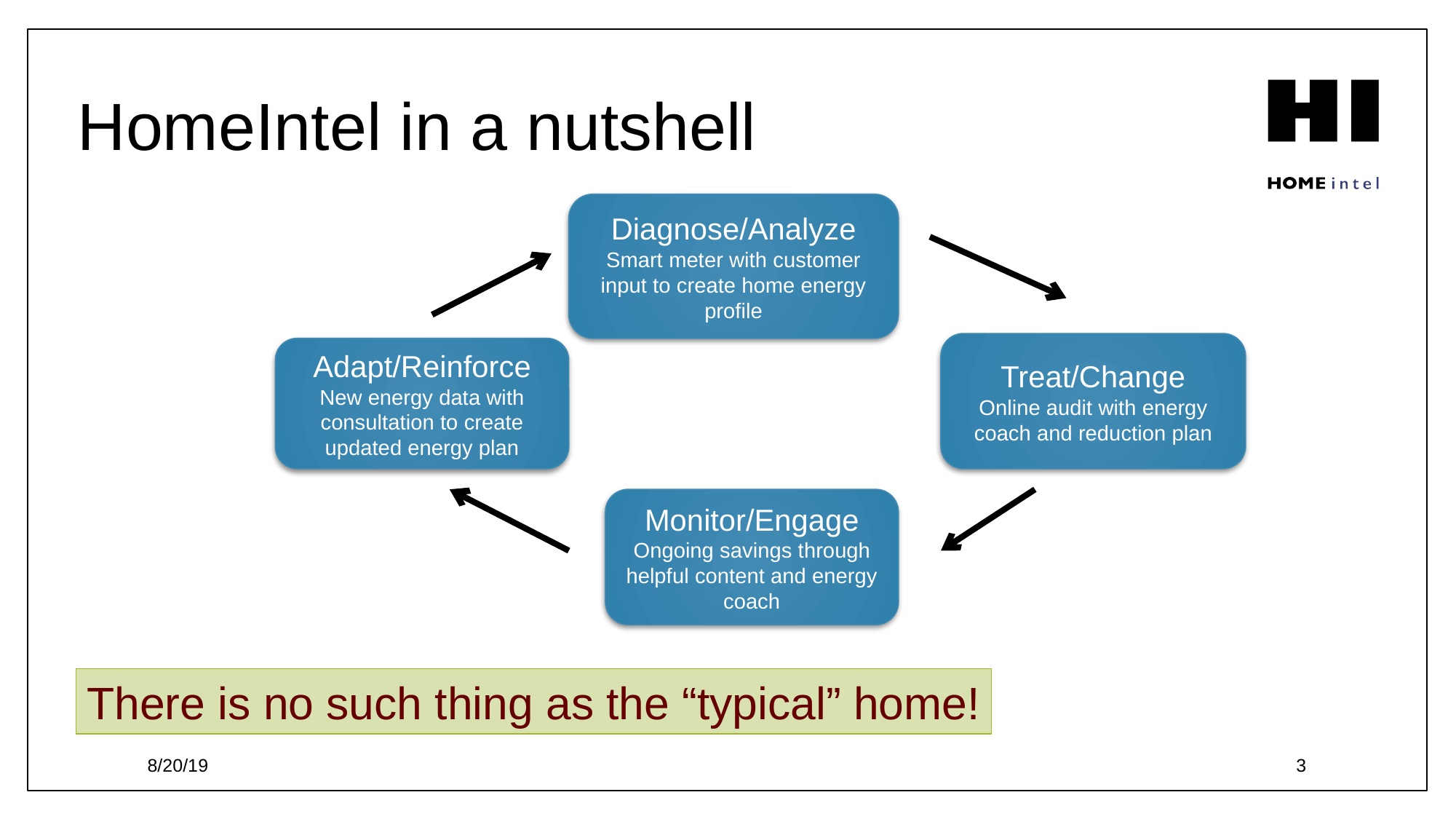

# HomeIntel in a nutshell
Diagnose/Analyze
Smart meter with customer input to create home energy profile
Treat/Change
Online audit with energy coach and reduction plan
Adapt/Reinforce
New energy data with consultation to create updated energy plan
Monitor/Engage
Ongoing savings through helpful content and energy coach
There is no such thing as the “typical” home!
8/20/19
3